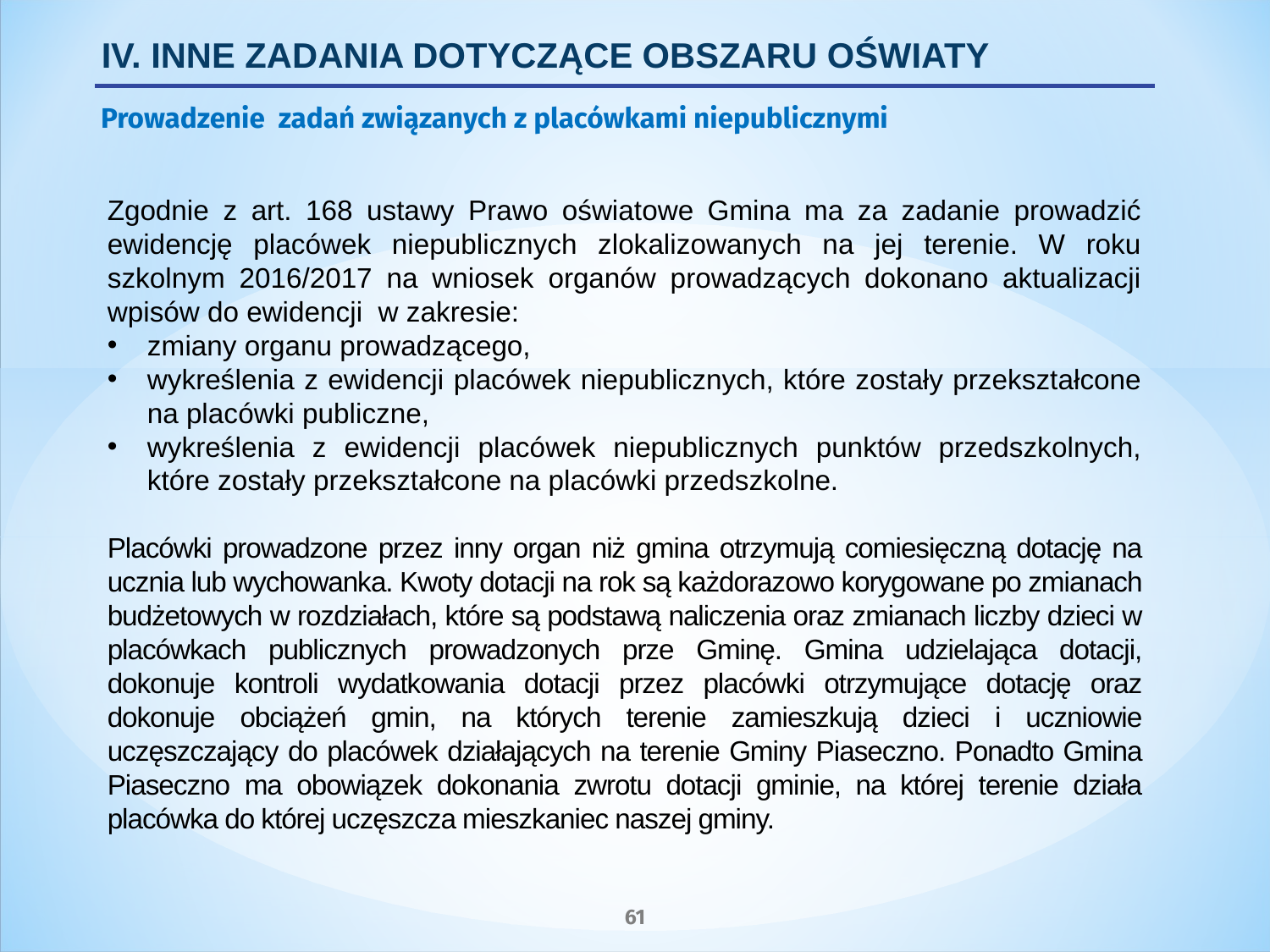

IV. INNE ZADANIA DOTYCZĄCE OBSZARU OŚWIATY

Prowadzenie  zadań związanych z placówkami niepublicznymi
Zgodnie z art. 168 ustawy Prawo oświatowe Gmina ma za zadanie prowadzić ewidencję placówek niepublicznych zlokalizowanych na jej terenie. W roku szkolnym 2016/2017 na wniosek organów prowadzących dokonano aktualizacji wpisów do ewidencji  w zakresie:
zmiany organu prowadzącego,
wykreślenia z ewidencji placówek niepublicznych, które zostały przekształcone na placówki publiczne,
wykreślenia z ewidencji placówek niepublicznych punktów przedszkolnych, które zostały przekształcone na placówki przedszkolne.

Placówki prowadzone przez inny organ niż gmina otrzymują comiesięczną dotację na ucznia lub wychowanka. Kwoty dotacji na rok są każdorazowo korygowane po zmianach budżetowych w rozdziałach, które są podstawą naliczenia oraz zmianach liczby dzieci w placówkach publicznych prowadzonych prze Gminę. Gmina udzielająca dotacji, dokonuje kontroli wydatkowania dotacji przez placówki otrzymujące dotację oraz dokonuje obciążeń gmin, na których terenie zamieszkują dzieci i uczniowie uczęszczający do placówek działających na terenie Gminy Piaseczno. Ponadto Gmina Piaseczno ma obowiązek dokonania zwrotu dotacji gminie, na której terenie działa placówka do której uczęszcza mieszkaniec naszej gminy.
61